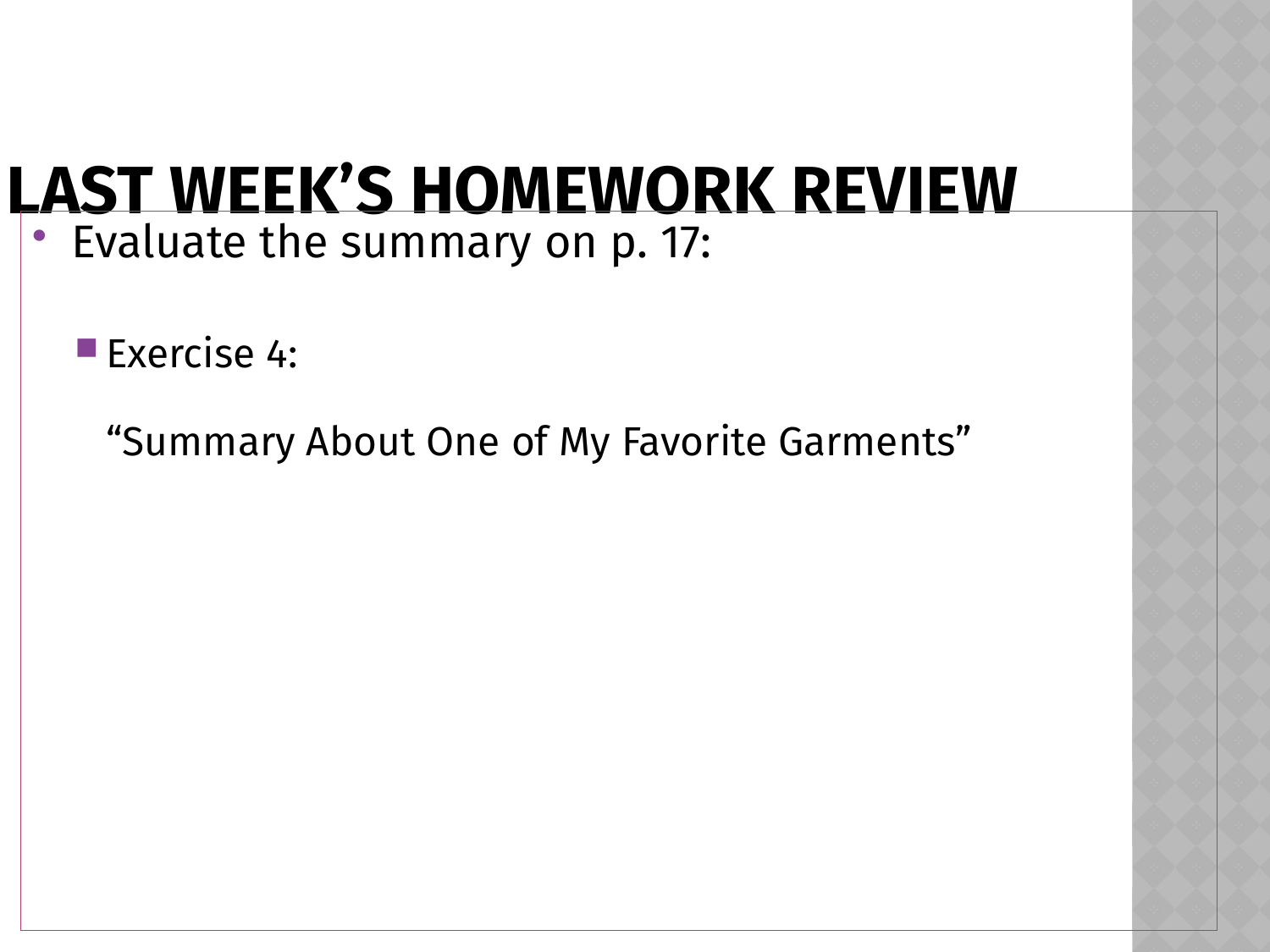

# Last Week’s Homework Review
Evaluate the summary on p. 17:
Exercise 4:
“Summary About One of My Favorite Garments”